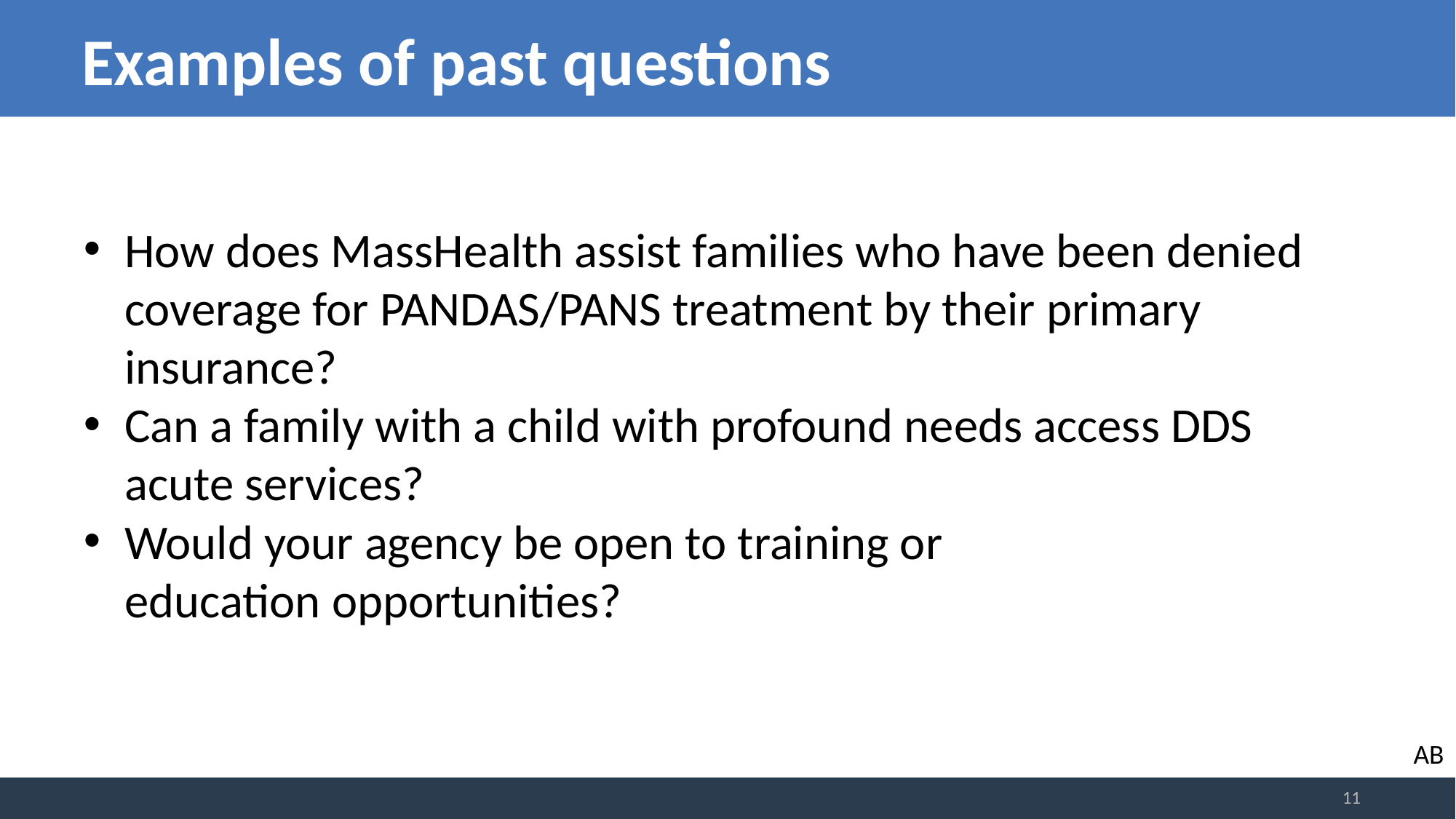

# Examples of past questions

How does MassHealth assist families who have been denied coverage for PANDAS/PANS treatment by their primary insurance?
Can a family with a child with profound needs access DDS acute services?
Would your agency be open to training or education opportunities?

AB
11